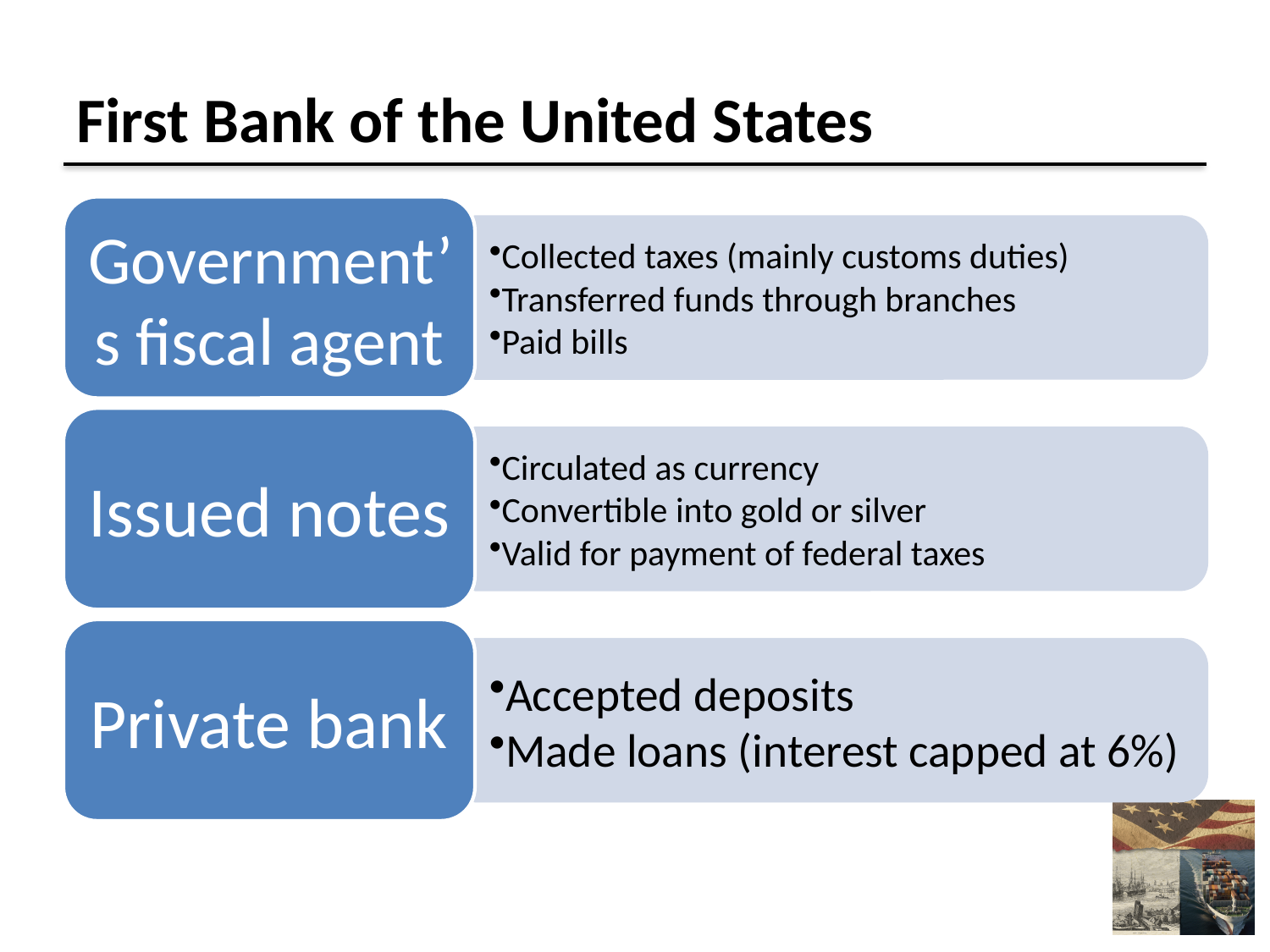

# First Bank of the United States
Valid for payment of federal taxes
Private bank
Accepted deposits
Made loans (interest capped at 6%)
Circulated as currency
Convertible into gold or silver
Issued notes
Transferred funds through branches
Paid bills